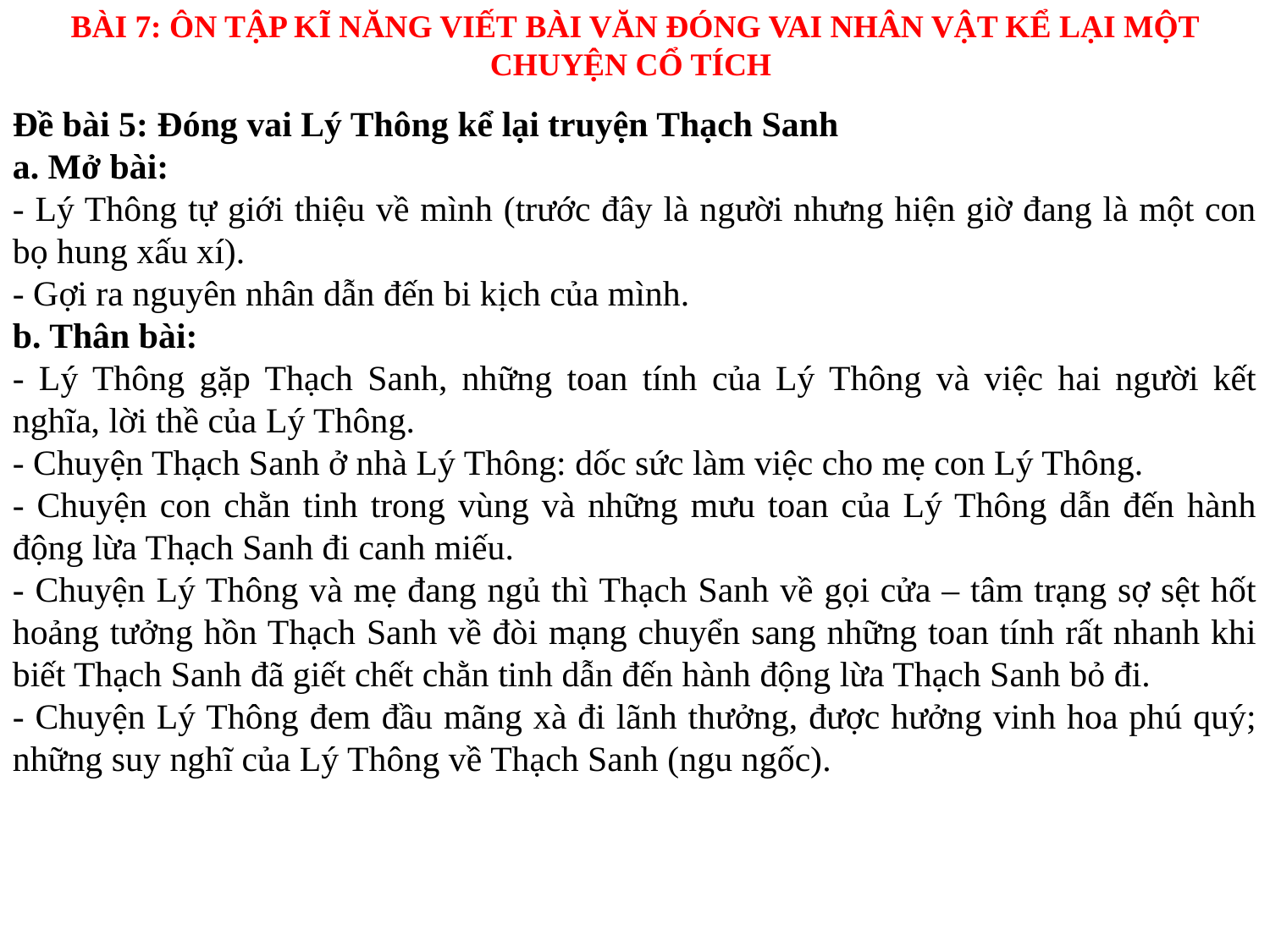

BÀI 7: ÔN TẬP KĨ NĂNG VIẾT BÀI VĂN ĐÓNG VAI NHÂN VẬT KỂ LẠI MỘT CHUYỆN CỔ TÍCH

Đề bài 5: Đóng vai Lý Thông kể lại truyện Thạch Sanh
a. Mở bài:
- Lý Thông tự giới thiệu về mình (trước đây là người nhưng hiện giờ đang là một con bọ hung xấu xí).
- Gợi ra nguyên nhân dẫn đến bi kịch của mình.
b. Thân bài:
- Lý Thông gặp Thạch Sanh, những toan tính của Lý Thông và việc hai người kết nghĩa, lời thề của Lý Thông.
- Chuyện Thạch Sanh ở nhà Lý Thông: dốc sức làm việc cho mẹ con Lý Thông.
- Chuyện con chằn tinh trong vùng và những mưu toan của Lý Thông dẫn đến hành động lừa Thạch Sanh đi canh miếu.
- Chuyện Lý Thông và mẹ đang ngủ thì Thạch Sanh về gọi cửa – tâm trạng sợ sệt hốt hoảng tưởng hồn Thạch Sanh về đòi mạng chuyển sang những toan tính rất nhanh khi biết Thạch Sanh đã giết chết chằn tinh dẫn đến hành động lừa Thạch Sanh bỏ đi.
- Chuyện Lý Thông đem đầu mãng xà đi lãnh thưởng, được hưởng vinh hoa phú quý; những suy nghĩ của Lý Thông về Thạch Sanh (ngu ngốc).